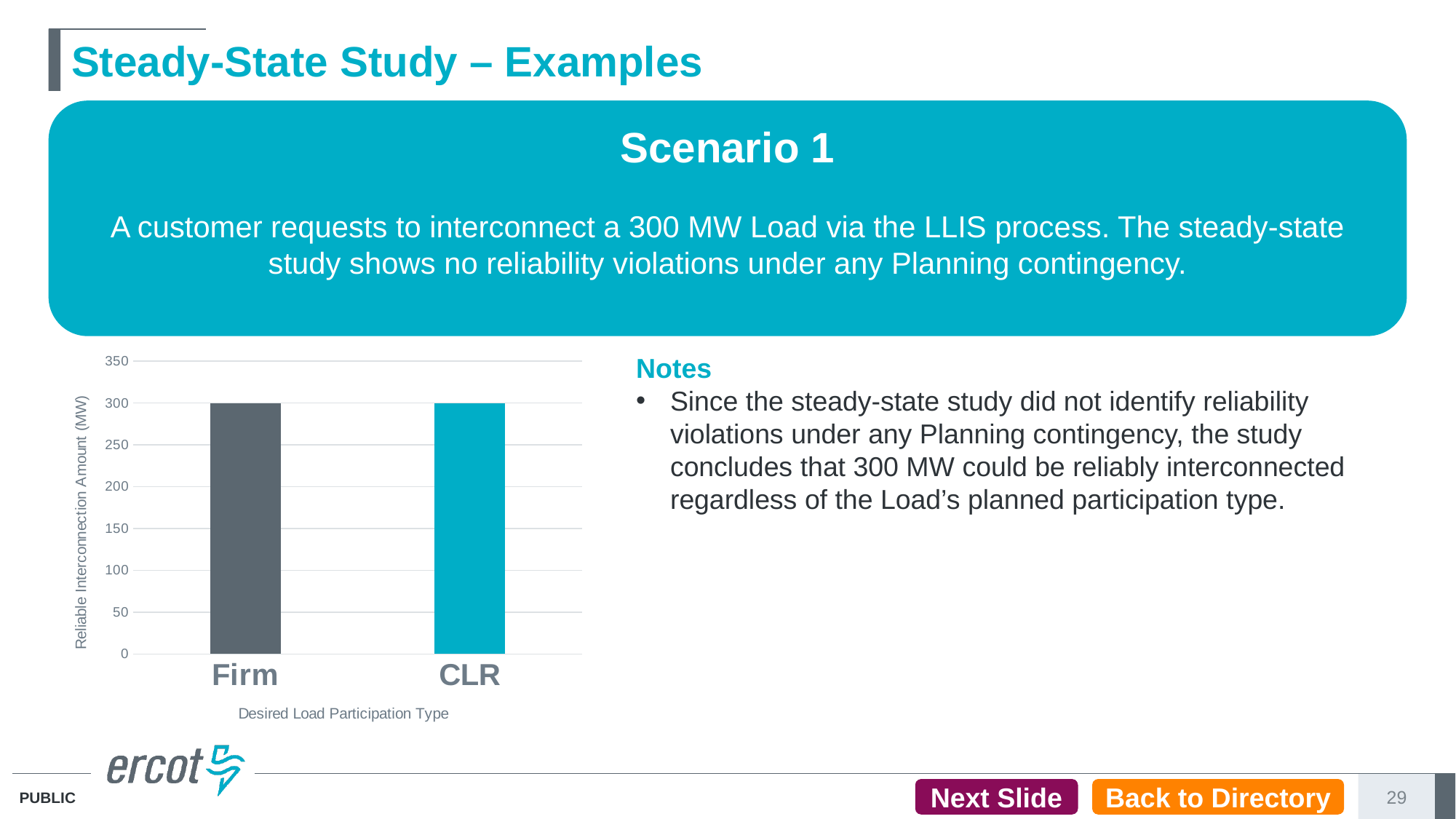

# Steady-State Study – Examples
Scenario 1

A customer requests to interconnect a 300 MW Load via the LLIS process. The steady-state study shows no reliability violations under any Planning contingency.

### Chart

| Category | Reliable Interconnection Amount (MW) |
|---|---|
| Firm | 300.0 |
| CLR | 300.0 |
Notes
Since the steady-state study did not identify reliability violations under any Planning contingency, the study concludes that 300 MW could be reliably interconnected regardless of the Load’s planned participation type.
Next Slide
Back to Directory
29